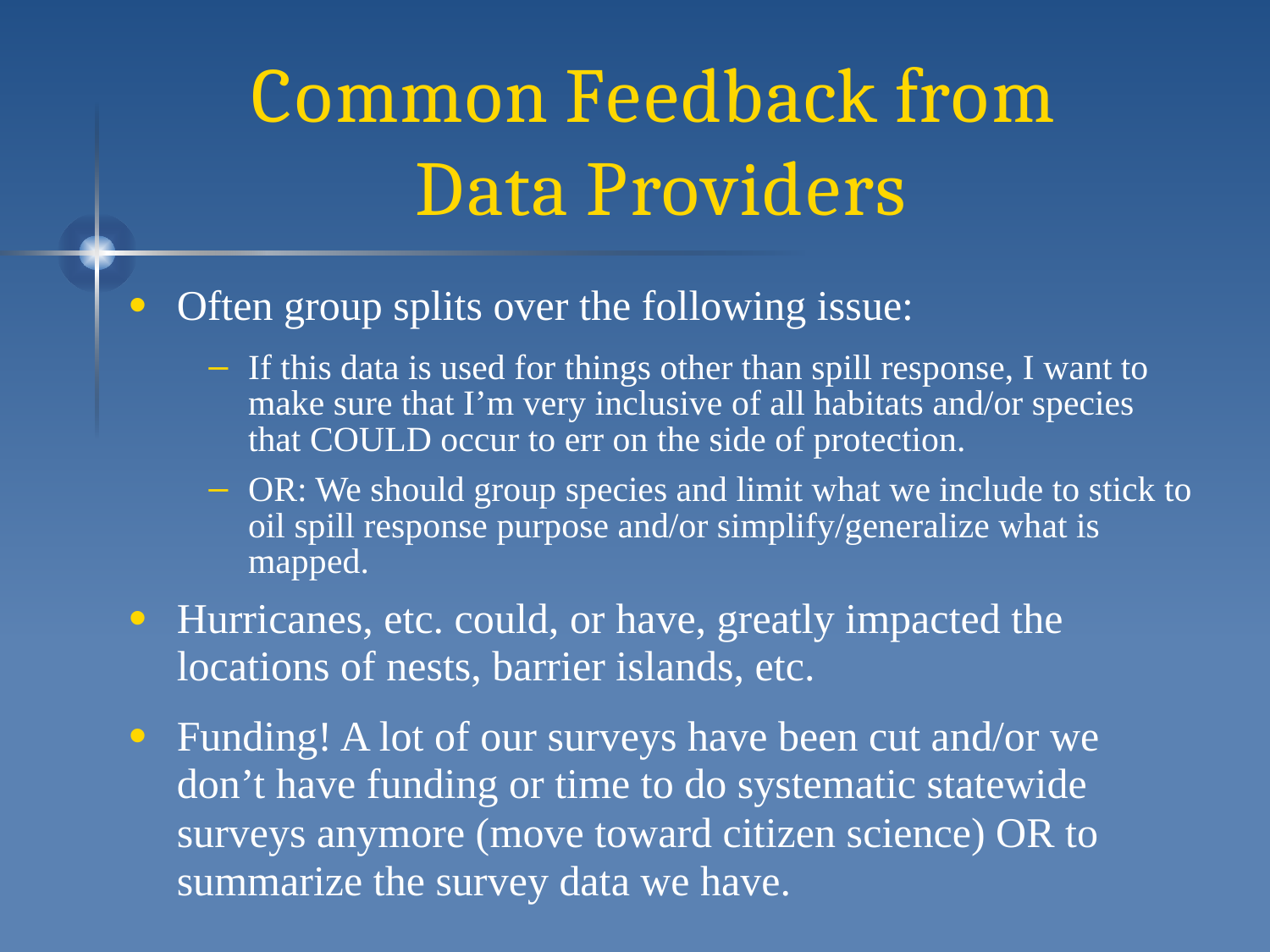

# Common Feedback from Data Providers
Often group splits over the following issue:
If this data is used for things other than spill response, I want to make sure that I’m very inclusive of all habitats and/or species that COULD occur to err on the side of protection.
OR: We should group species and limit what we include to stick to oil spill response purpose and/or simplify/generalize what is mapped.
Hurricanes, etc. could, or have, greatly impacted the locations of nests, barrier islands, etc.
Funding! A lot of our surveys have been cut and/or we don’t have funding or time to do systematic statewide surveys anymore (move toward citizen science) OR to summarize the survey data we have.